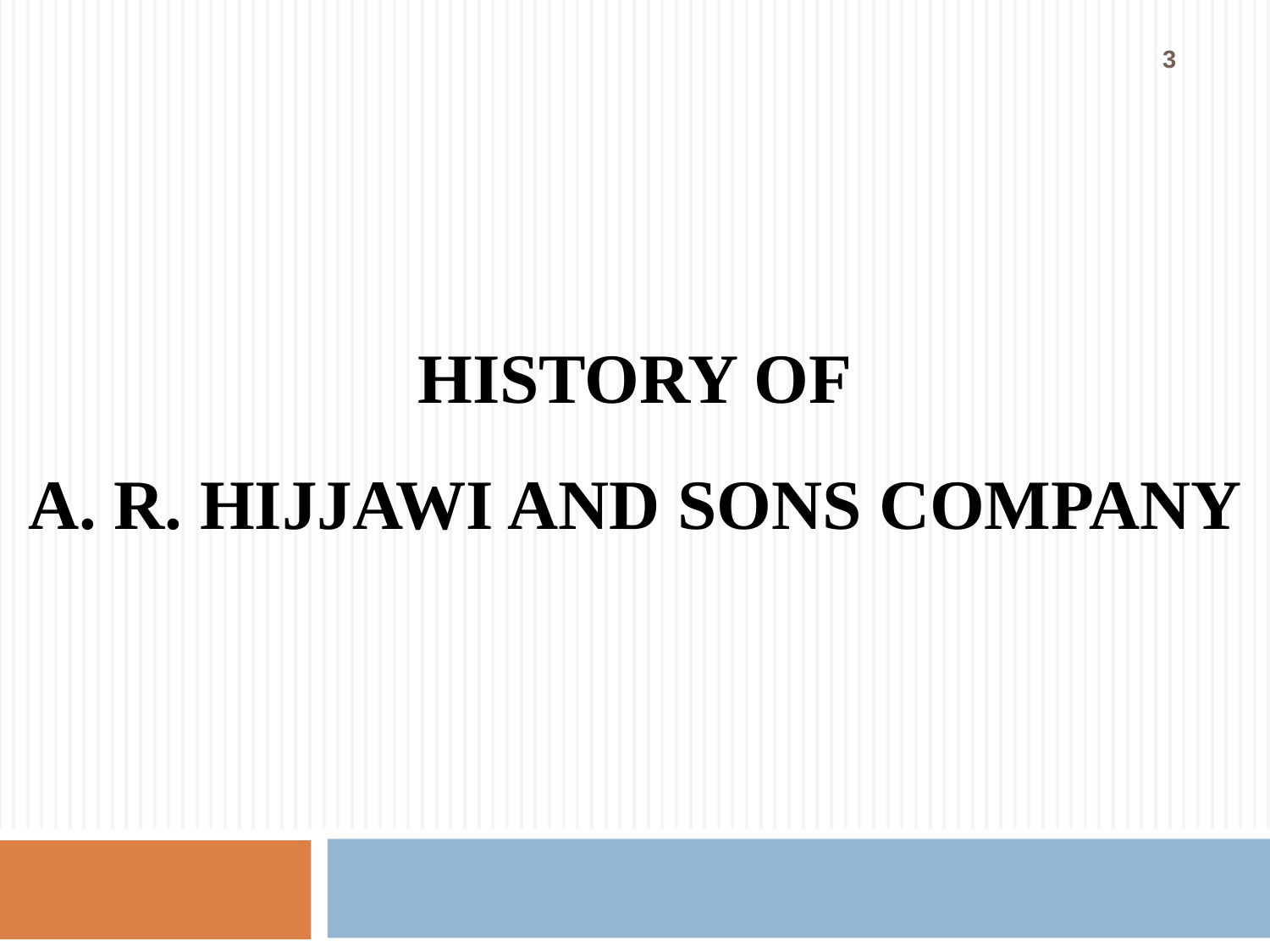

3
# History of A. R. Hijjawi And Sons Company